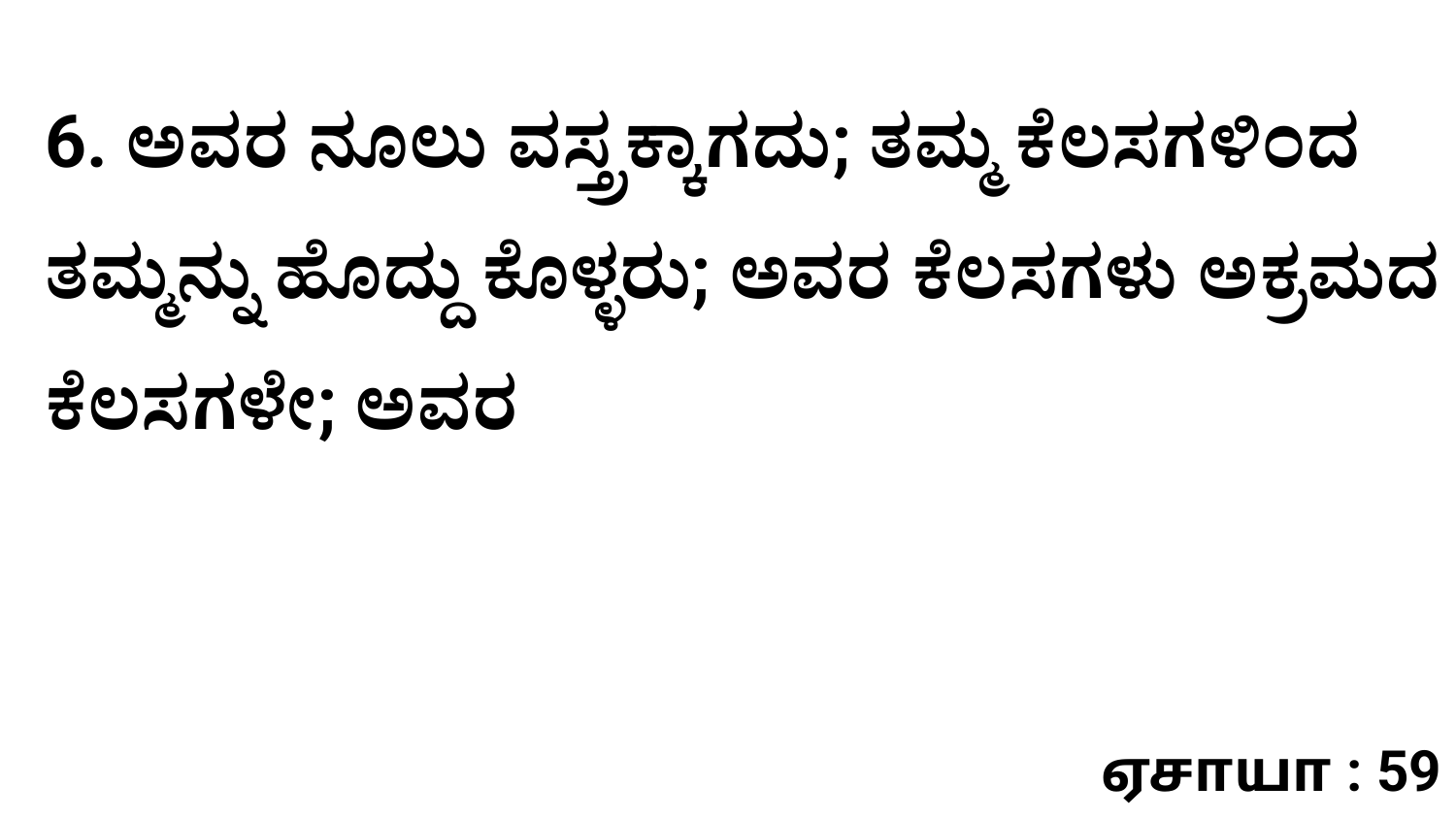

6. ಅವರ ನೂಲು ವಸ್ತ್ರಕ್ಕಾಗದು; ತಮ್ಮ ಕೆಲಸಗಳಿಂದ ತಮ್ಮನ್ನು ಹೊದ್ದು ಕೊಳ್ಳರು; ಅವರ ಕೆಲಸಗಳು ಅಕ್ರಮದ ಕೆಲಸಗಳೇ; ಅವರ
ஏசாயா : 59